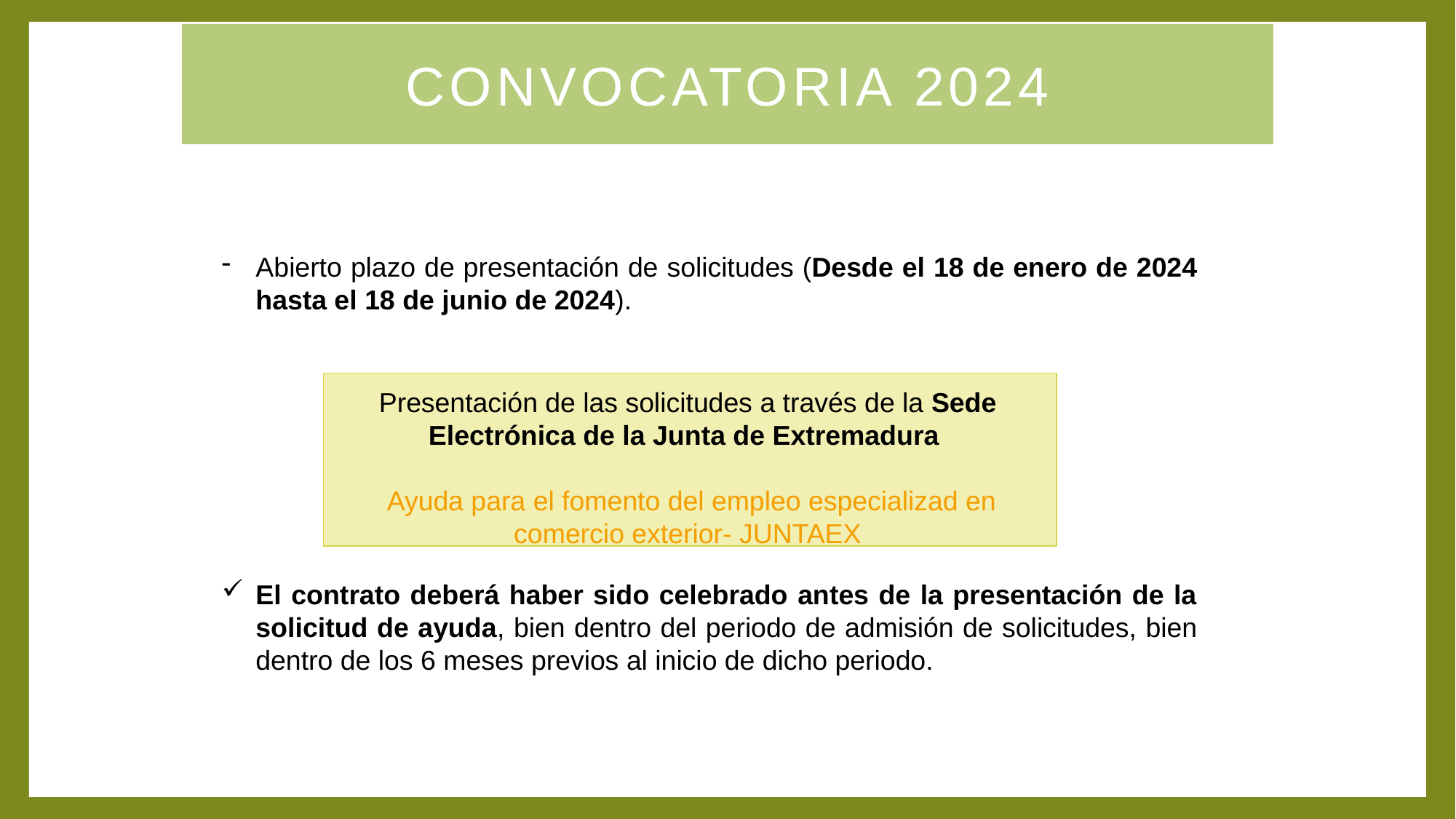

CONVOCATORIA 2024

Abierto plazo de presentación de solicitudes (Desde el 18 de enero de 2024 hasta el 18 de junio de 2024).

El contrato deberá haber sido celebrado antes de la presentación de la solicitud de ayuda, bien dentro del periodo de admisión de solicitudes, bien dentro de los 6 meses previos al inicio de dicho periodo.

Presentación de las solicitudes a través de la Sede Electrónica de la Junta de Extremadura

 Ayuda para el fomento del empleo especializad en comercio exterior- JUNTAEX